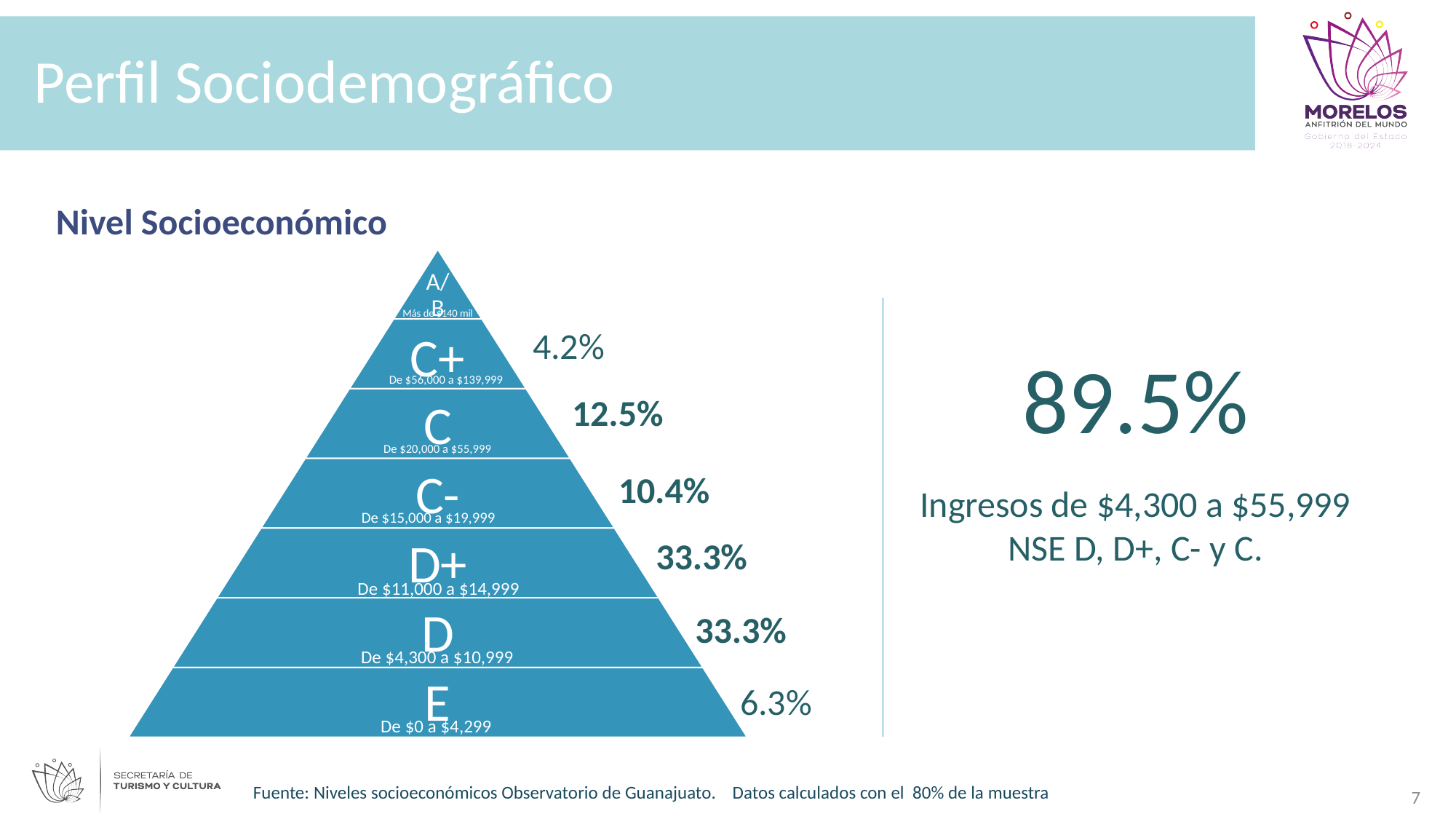

# Perfil Sociodemográfico
Nivel Socioeconómico
A/B
C+
C
C-
D+
D
E
Más de $140 mil
4.2%
89.5%
Ingresos de $4,300 a $55,999
NSE D, D+, C- y C.
De $56,000 a $139,999
12.5%
De $20,000 a $55,999
10.4%
De $15,000 a $19,999
33.3%
De $11,000 a $14,999
33.3%
De $4,300 a $10,999
6.3%
De $0 a $4,299
Fuente: Niveles socioeconómicos Observatorio de Guanajuato.    Datos calculados con el  80% de la muestra
7